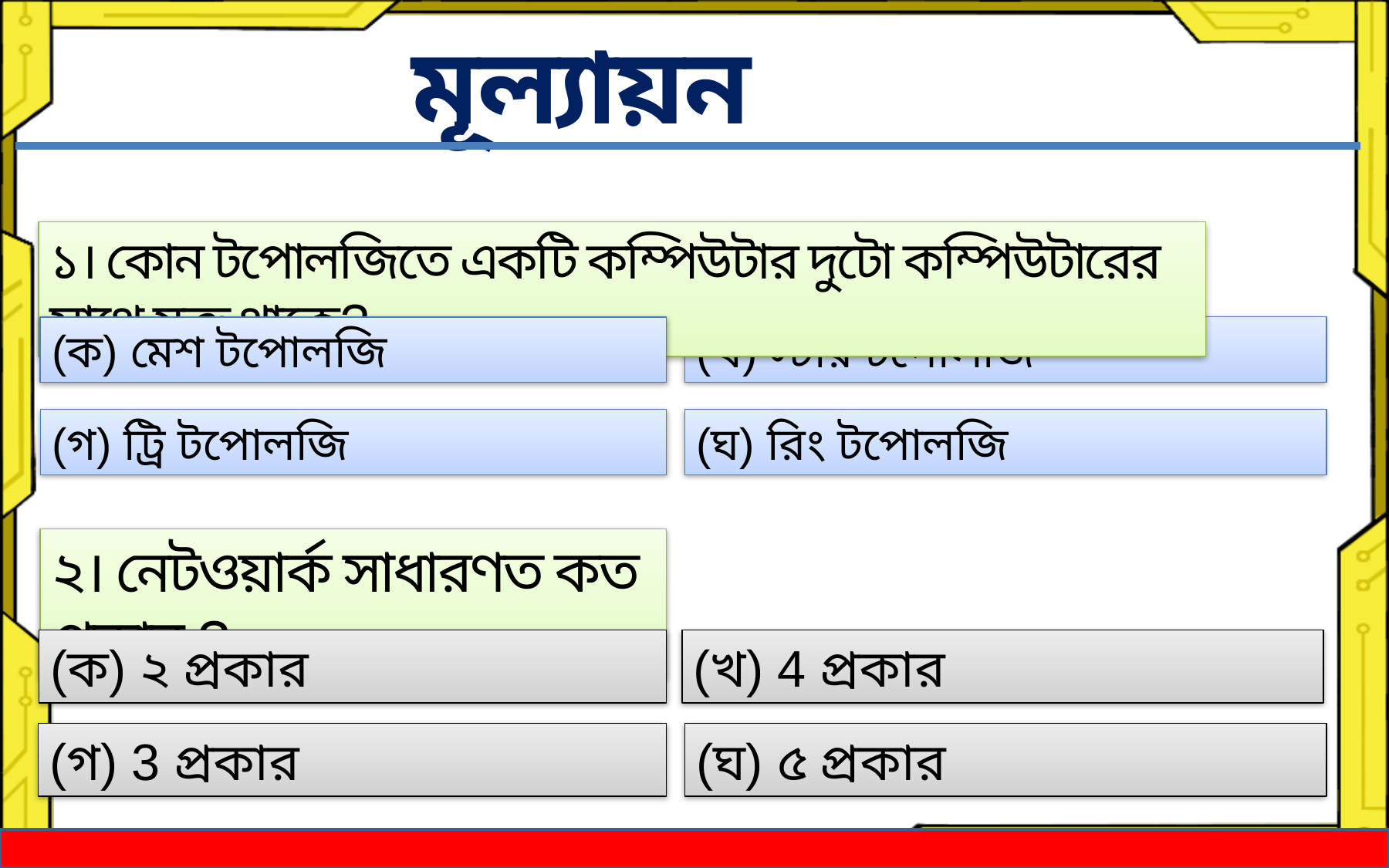

মূল্যায়ন
১। কোন টপোলজিতে একটি কম্পিউটার দুটো কম্পিউটারের সাথে যুক্ত থাকে?
(খ) স্টার টপোলজি
(ক) মেশ টপোলজি
(গ) ট্রি টপোলজি
(ঘ) রিং টপোলজি
২। নেটওয়ার্ক সাধারণত কত প্রকার ?
(খ) 4 প্রকার
(ক) ২ প্রকার
(গ) 3 প্রকার
(ঘ) ৫ প্রকার